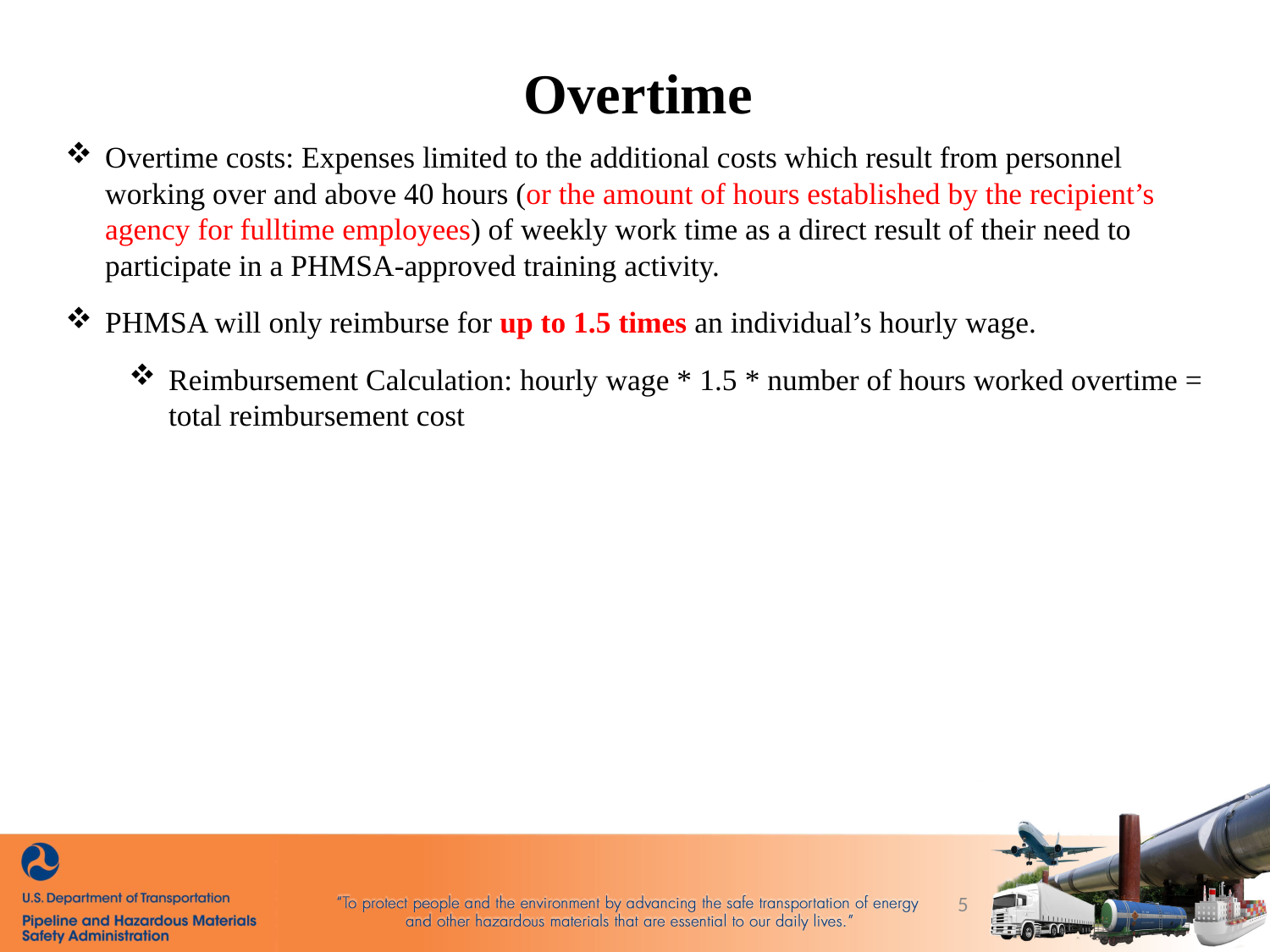

Overtime
Overtime costs: Expenses limited to the additional costs which result from personnel working over and above 40 hours (or the amount of hours established by the recipient’s agency for fulltime employees) of weekly work time as a direct result of their need to participate in a PHMSA-approved training activity.
PHMSA will only reimburse for up to 1.5 times an individual’s hourly wage.
Reimbursement Calculation: hourly wage * 1.5 * number of hours worked overtime = total reimbursement cost

5